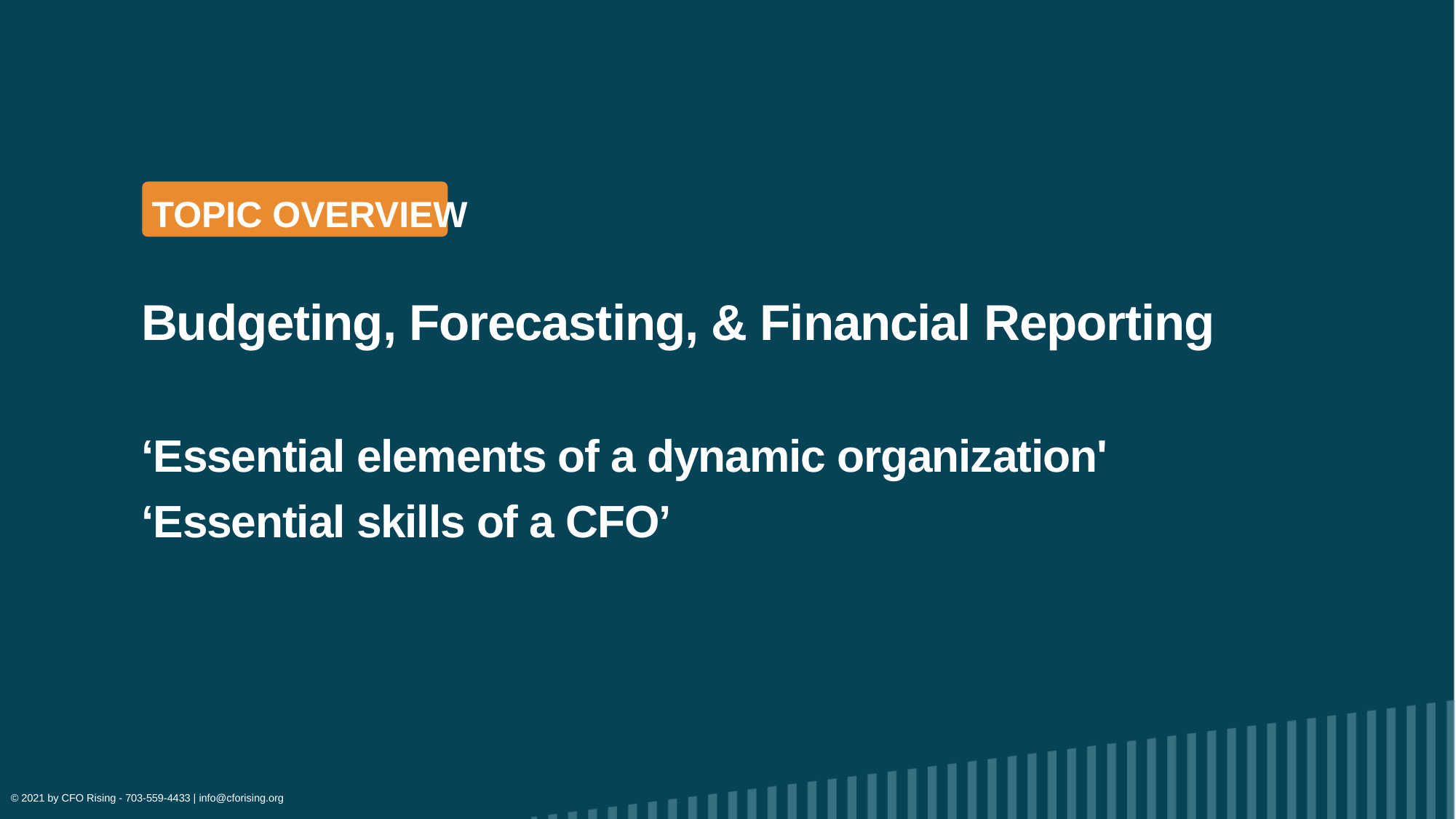

Topic overview
# Budgeting, Forecasting, & Financial Reporting ‘Essential elements of a dynamic organization' ‘Essential skills of a CFO’